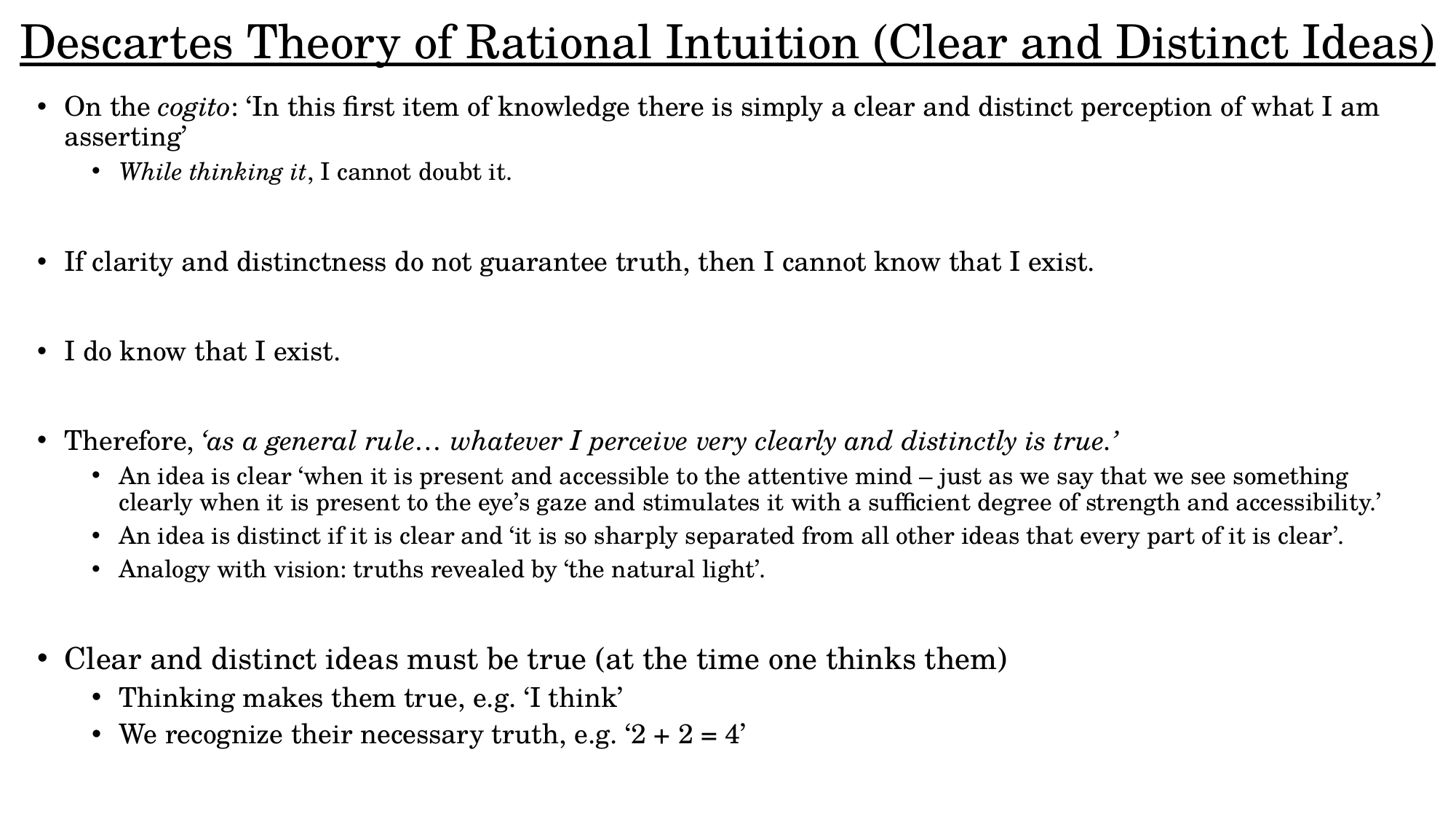

# Descartes Theory of Rational Intuition (Clear and Distinct Ideas)
On the cogito: ‘In this first item of knowledge there is simply a clear and distinct perception of what I am asserting’
While thinking it, I cannot doubt it.

If clarity and distinctness do not guarantee truth, then I cannot know that I exist.

I do know that I exist.

Therefore, ‘as a general rule… whatever I perceive very clearly and distinctly is true.’
An idea is clear ‘when it is present and accessible to the attentive mind – just as we say that we see something clearly when it is present to the eye’s gaze and stimulates it with a sufficient degree of strength and accessibility.’
An idea is distinct if it is clear and ‘it is so sharply separated from all other ideas that every part of it is clear’.
Analogy with vision: truths revealed by ‘the natural light’.

Clear and distinct ideas must be true (at the time one thinks them)
Thinking makes them true, e.g. ‘I think’
We recognize their necessary truth, e.g. ‘2 + 2 = 4’